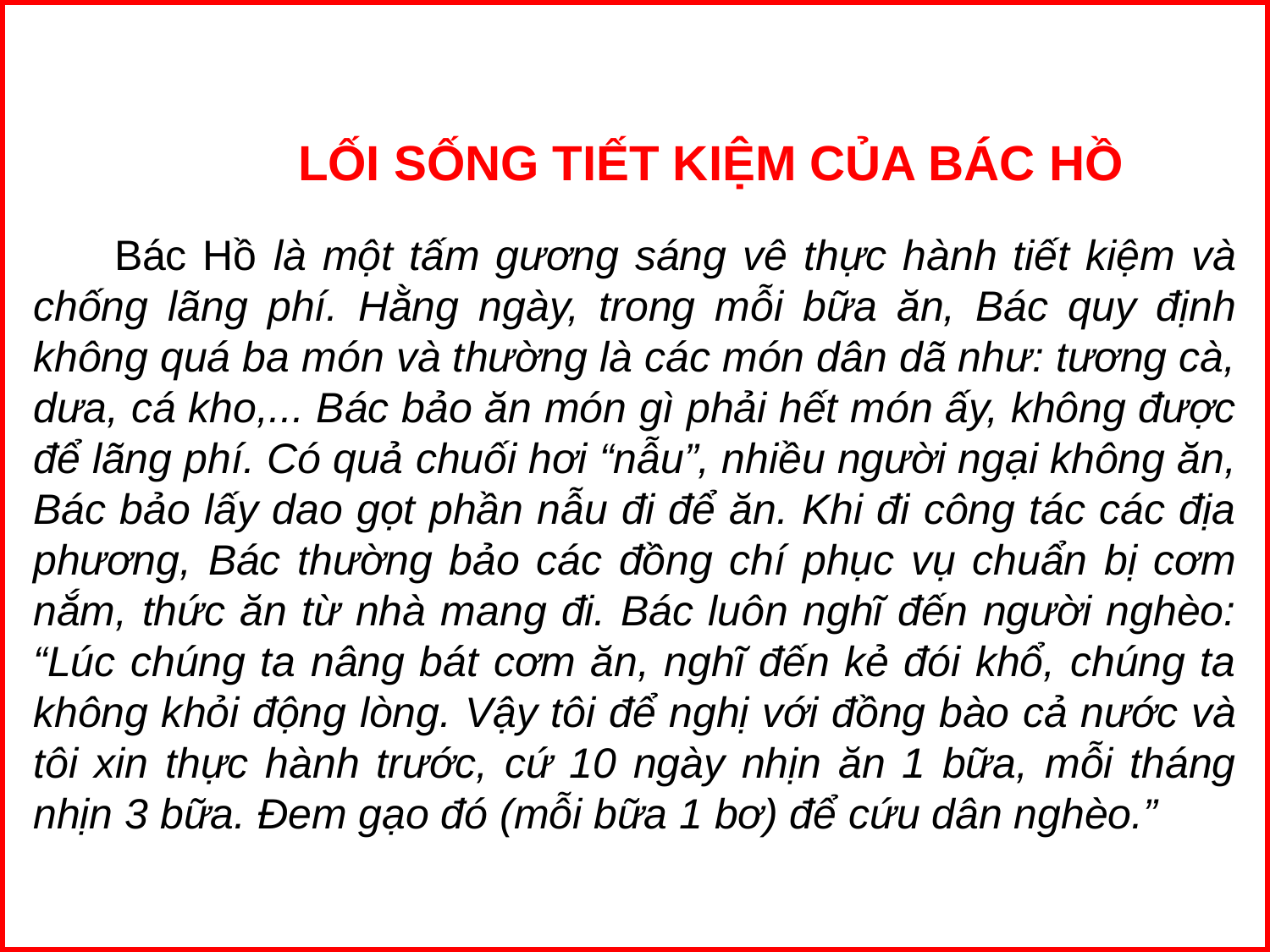

LỐI SỐNG TIẾT KIỆM CỦA BÁC HỒ
     Bác Hồ là một tấm gương sáng vê thực hành tiết kiệm và chống lãng phí. Hằng ngày, trong mỗi bữa ăn, Bác quy định không quá ba món và thường là các món dân dã như: tương cà, dưa, cá kho,... Bác bảo ăn món gì phải hết món ấy, không được để lãng phí. Có quả chuối hơi “nẫu”, nhiều người ngại không ăn, Bác bảo lấy dao gọt phần nẫu đi để ăn. Khi đi công tác các địa phương, Bác thường bảo các đồng chí phục vụ chuẩn bị cơm nắm, thức ăn từ nhà mang đi. Bác luôn nghĩ đến người nghèo: “Lúc chúng ta nâng bát cơm ăn, nghĩ đến kẻ đói khổ, chúng ta không khỏi động lòng. Vậy tôi để nghị với đồng bào cả nước và tôi xin thực hành trước, cứ 10 ngày nhịn ăn 1 bữa, mỗi tháng nhịn 3 bữa. Đem gạo đó (mỗi bữa 1 bơ) để cứu dân nghèo.”